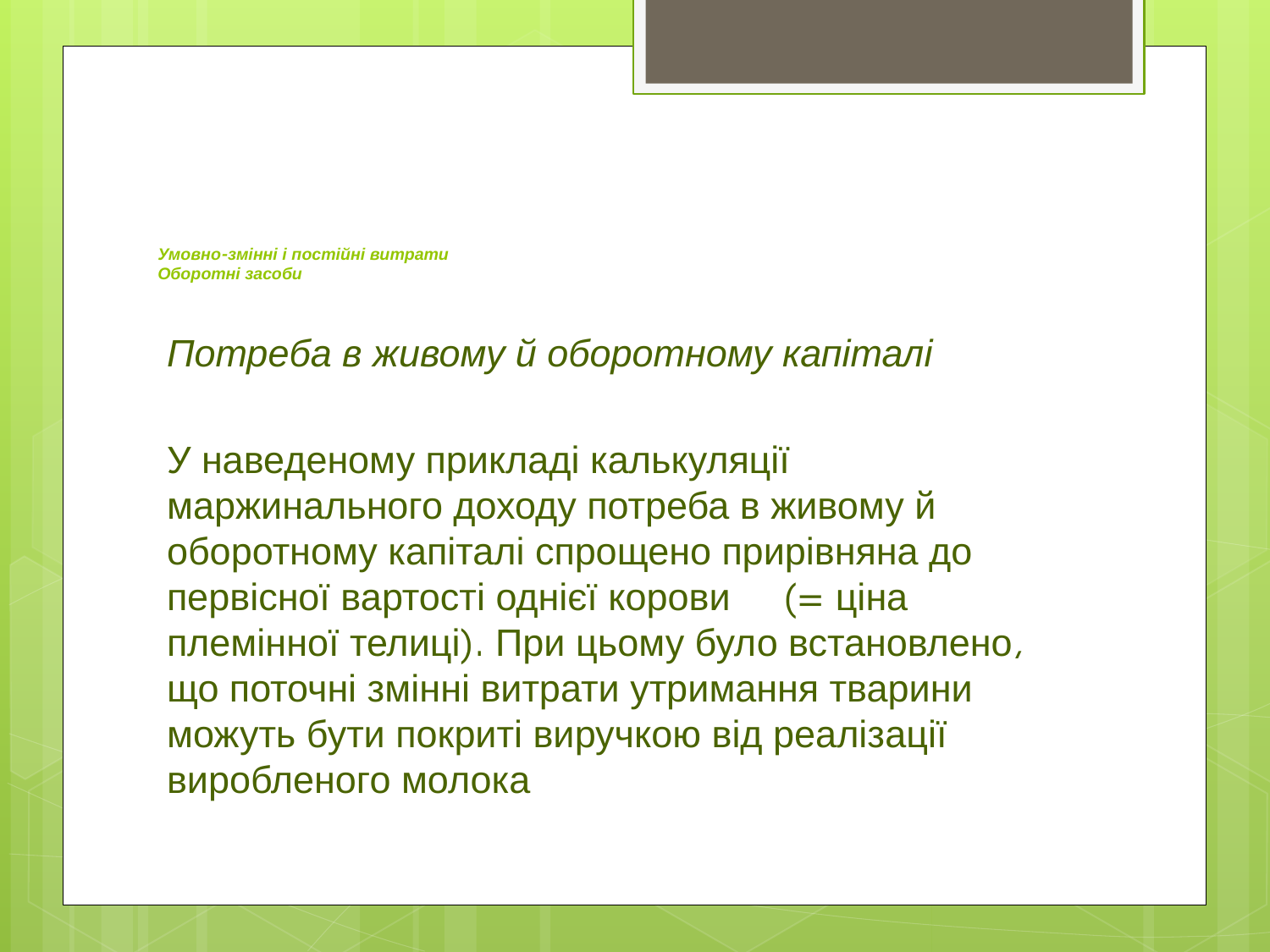

# Умовно-змінні і постійні витрати Оборотні засоби
Потреба в живому й оборотному капіталі

У наведеному прикладі калькуляції маржинального доходу потреба в живому й оборотному капіталі спрощено прирівняна до первісної вартості однієї корови     (= ціна племінної телиці). При цьому було встановлено, що поточні змінні витрати утримання тварини можуть бути покриті виручкою від реалізації виробленого молока